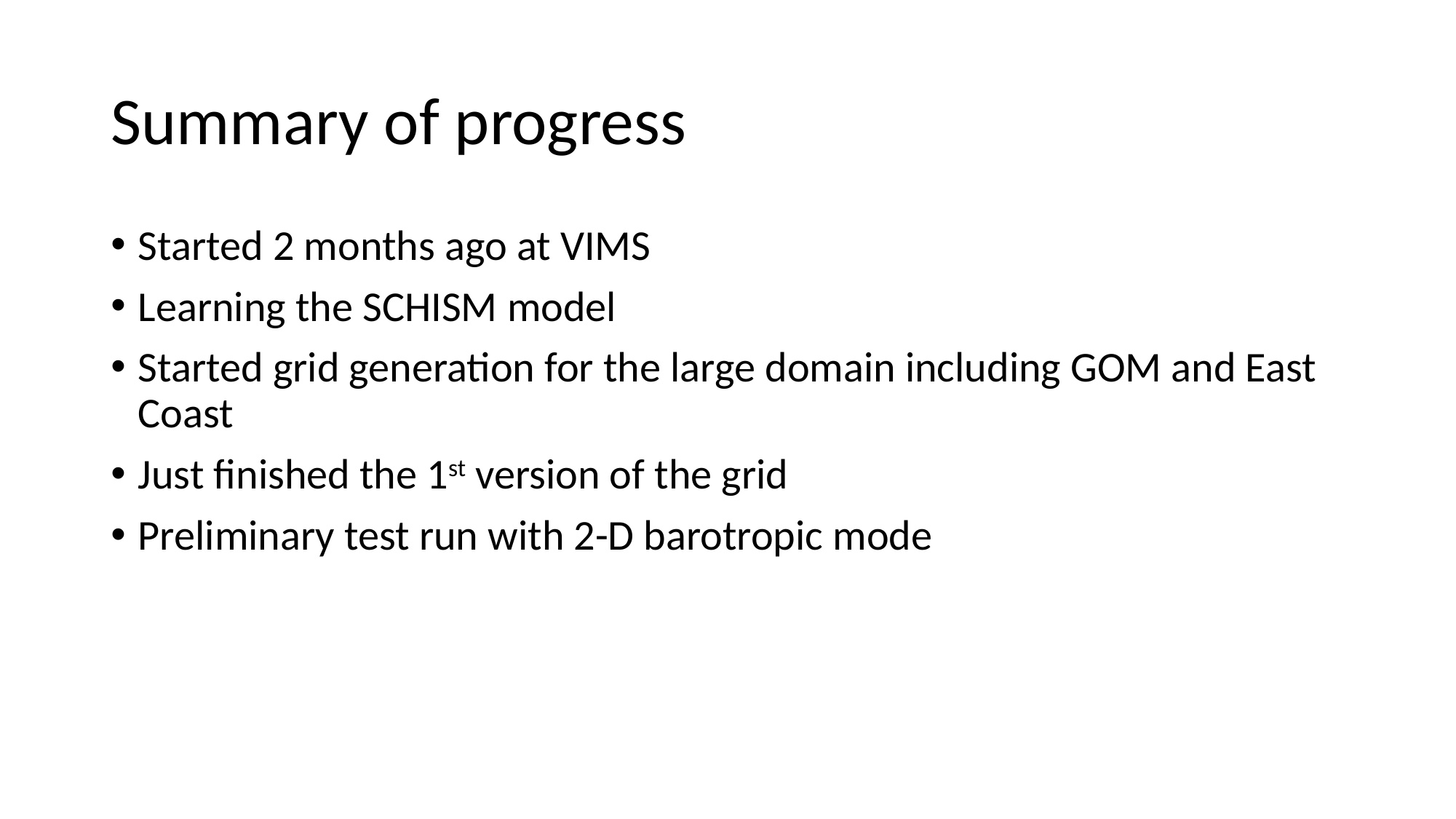

# Summary of progress
Started 2 months ago at VIMS
Learning the SCHISM model
Started grid generation for the large domain including GOM and East Coast
Just finished the 1st version of the grid
Preliminary test run with 2-D barotropic mode